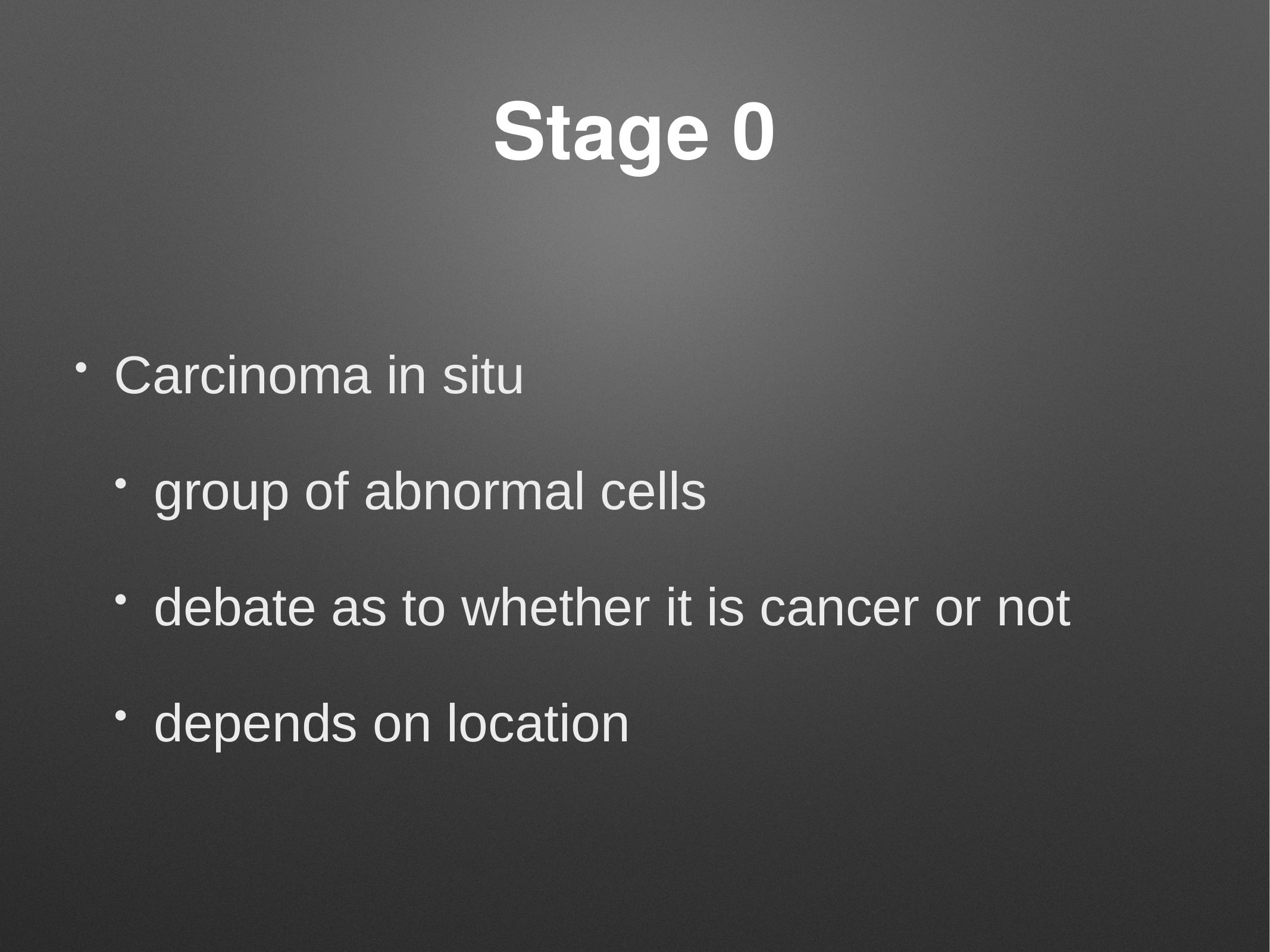

# Stage 0
Carcinoma in situ
group of abnormal cells
debate as to whether it is cancer or not
depends on location